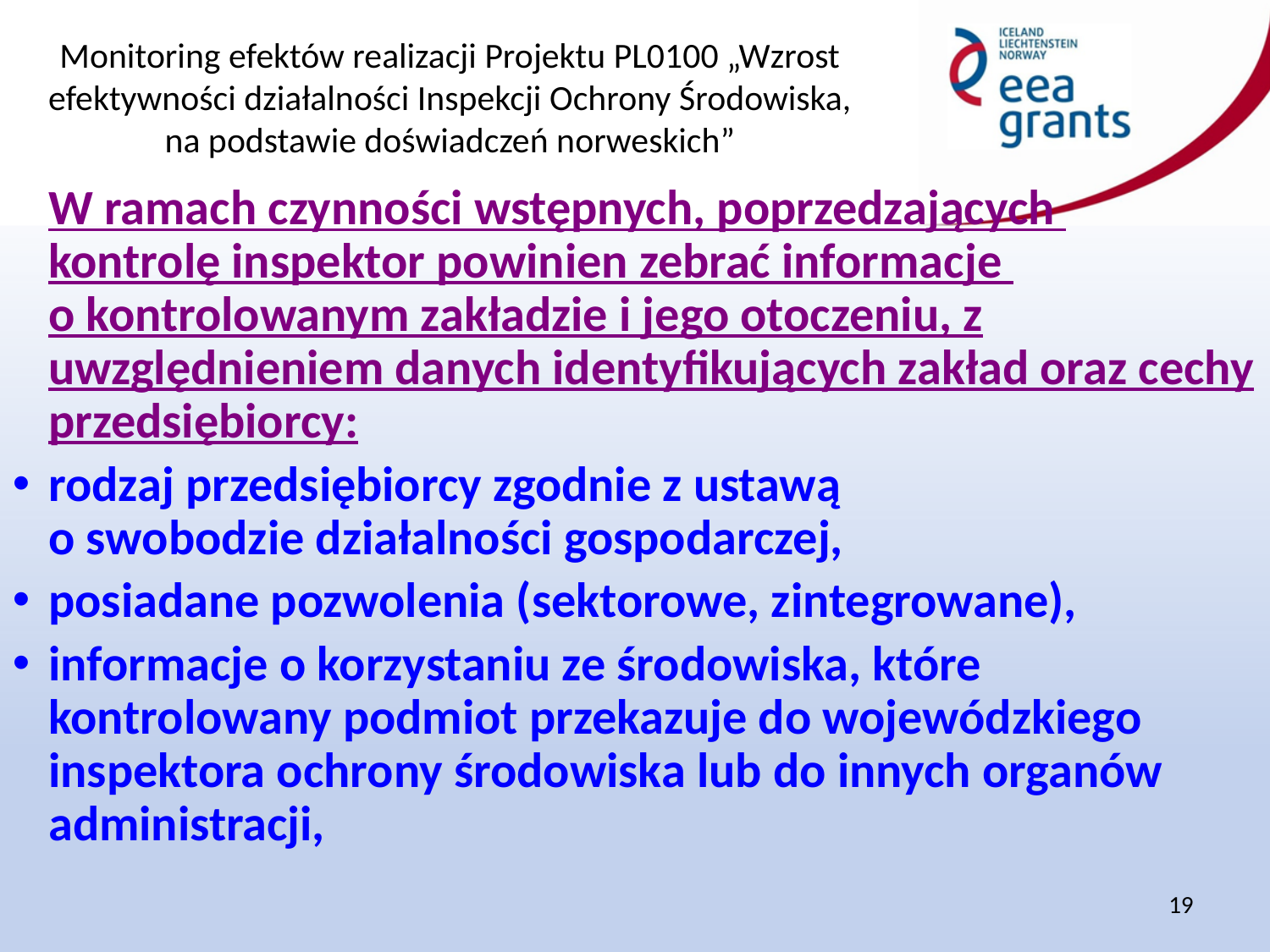

W ramach czynności wstępnych, poprzedzających
kontrolę inspektor powinien zebrać informacje
o kontrolowanym zakładzie i jego otoczeniu, z uwzględnieniem danych identyfikujących zakład oraz cechy przedsiębiorcy:
rodzaj przedsiębiorcy zgodnie z ustawą
o swobodzie działalności gospodarczej,
posiadane pozwolenia (sektorowe, zintegrowane),
informacje o korzystaniu ze środowiska, które kontrolowany podmiot przekazuje do wojewódzkiego inspektora ochrony środowiska lub do innych organów administracji,
19